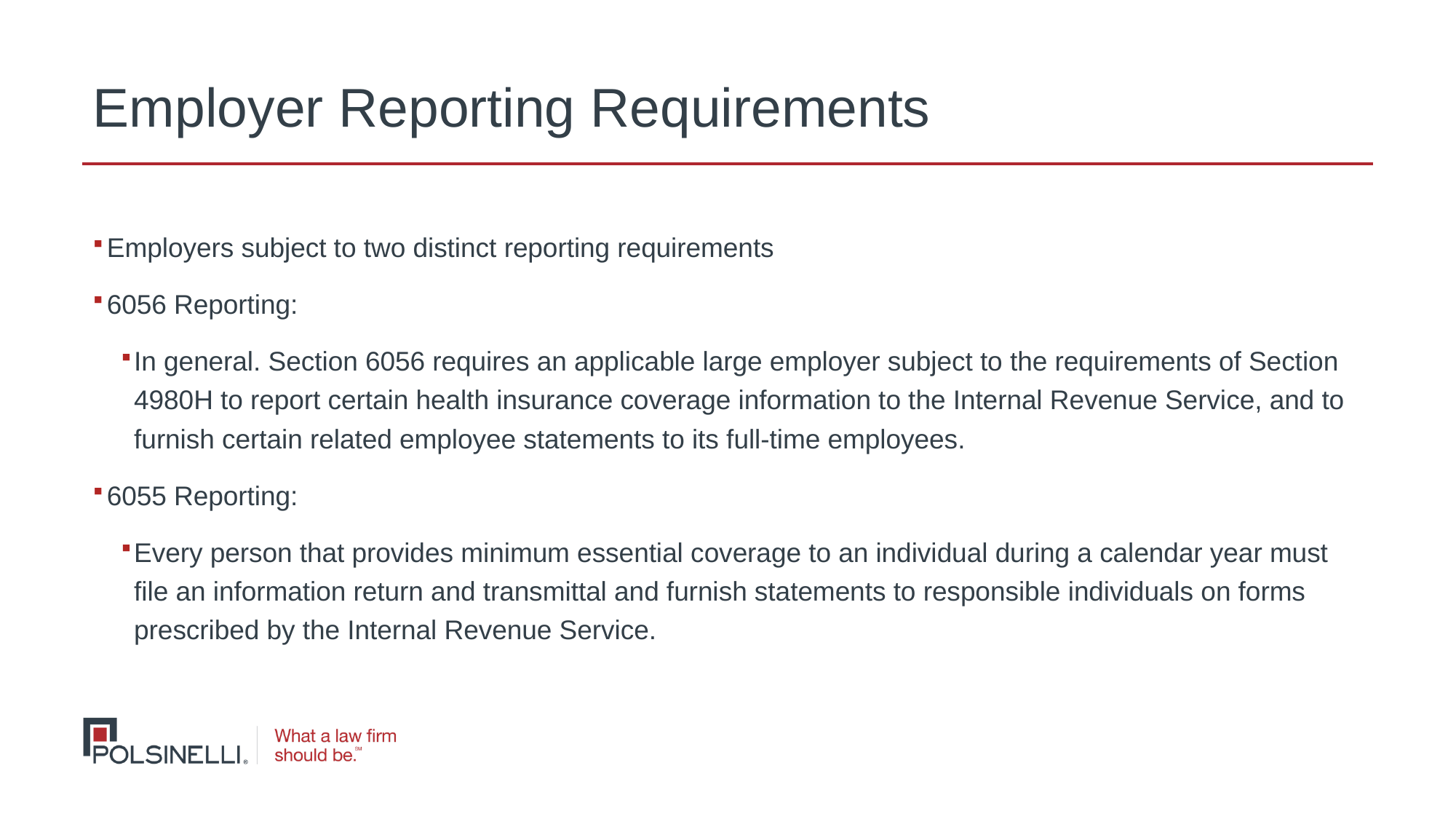

# Employer Reporting Requirements
Employers subject to two distinct reporting requirements
6056 Reporting:
In general. Section 6056 requires an applicable large employer subject to the requirements of Section 4980H to report certain health insurance coverage information to the Internal Revenue Service, and to furnish certain related employee statements to its full-time employees.
6055 Reporting:
Every person that provides minimum essential coverage to an individual during a calendar year must file an information return and transmittal and furnish statements to responsible individuals on forms prescribed by the Internal Revenue Service.